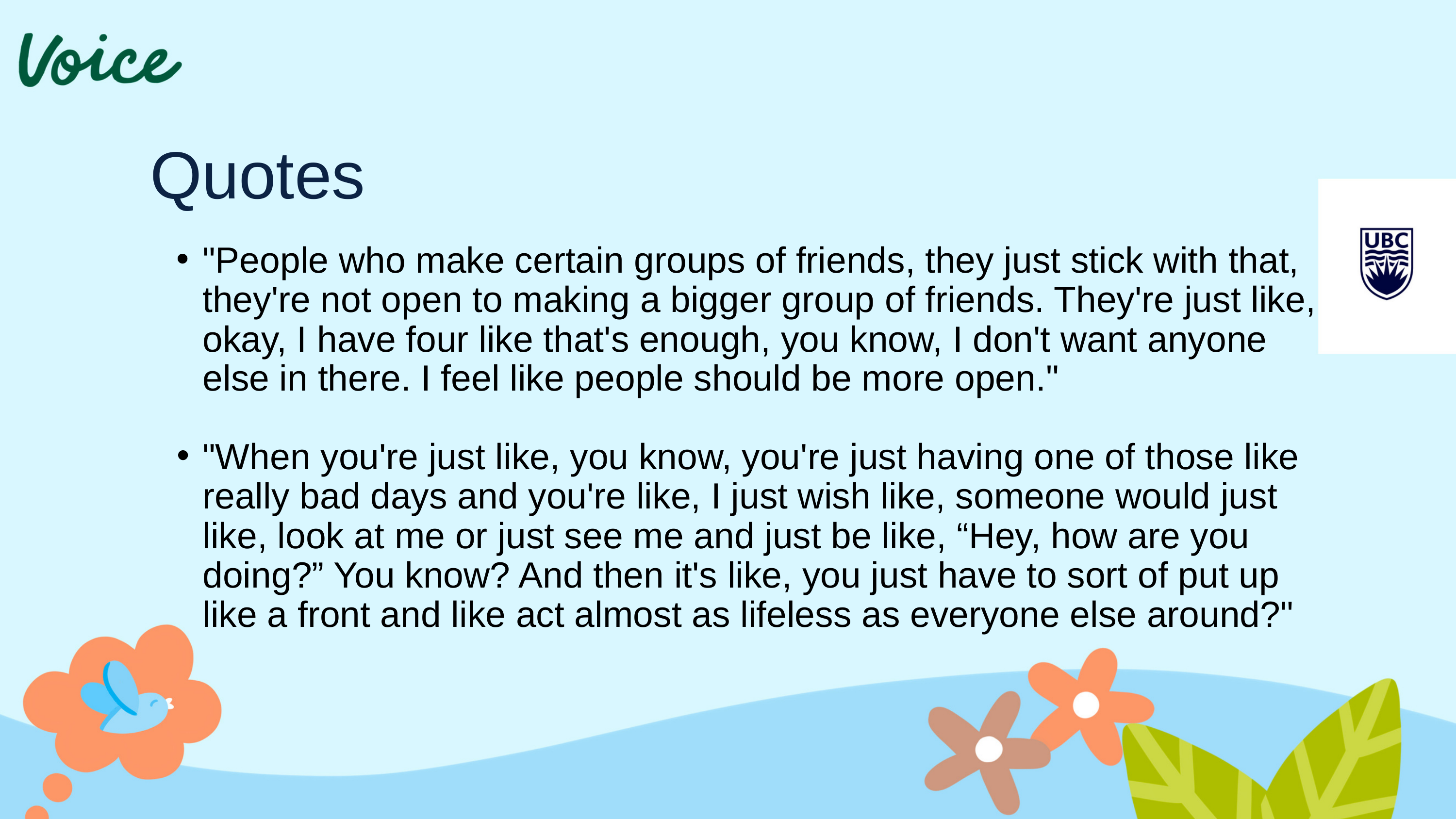

Quotes
"People who make certain groups of friends, they just stick with that, they're not open to making a bigger group of friends. They're just like, okay, I have four like that's enough, you know, I don't want anyone else in there. I feel like people should be more open."

"When you're just like, you know, you're just having one of those like really bad days and you're like, I just wish like, someone would just like, look at me or just see me and just be like, “Hey, how are you doing?” You know? And then it's like, you just have to sort of put up like a front and like act almost as lifeless as everyone else around?"